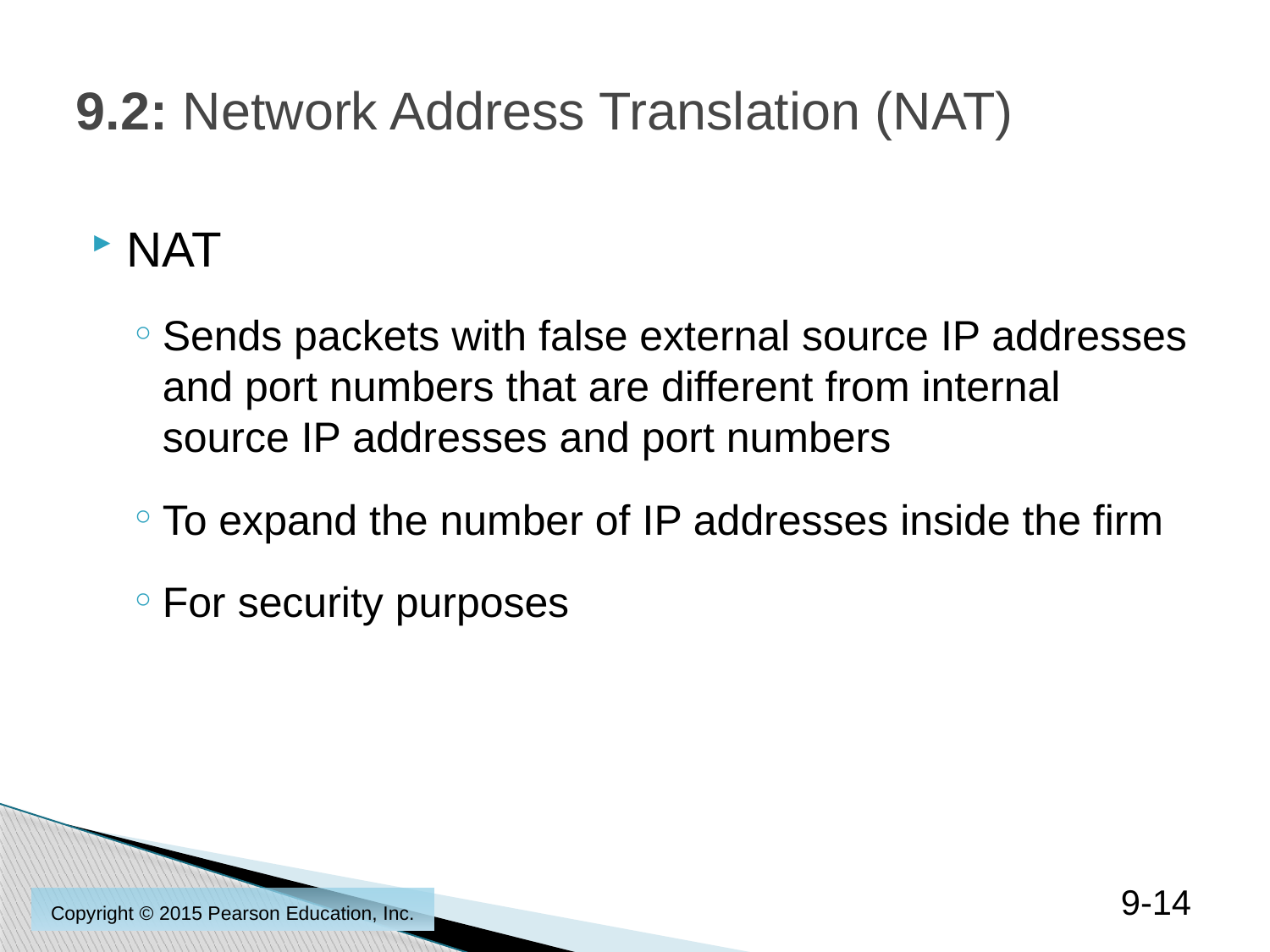

# 9.2: Network Address Translation (NAT)
NAT
Sends packets with false external source IP addresses and port numbers that are different from internal source IP addresses and port numbers
To expand the number of IP addresses inside the firm
For security purposes
9-14
Copyright © 2015 Pearson Education, Inc.